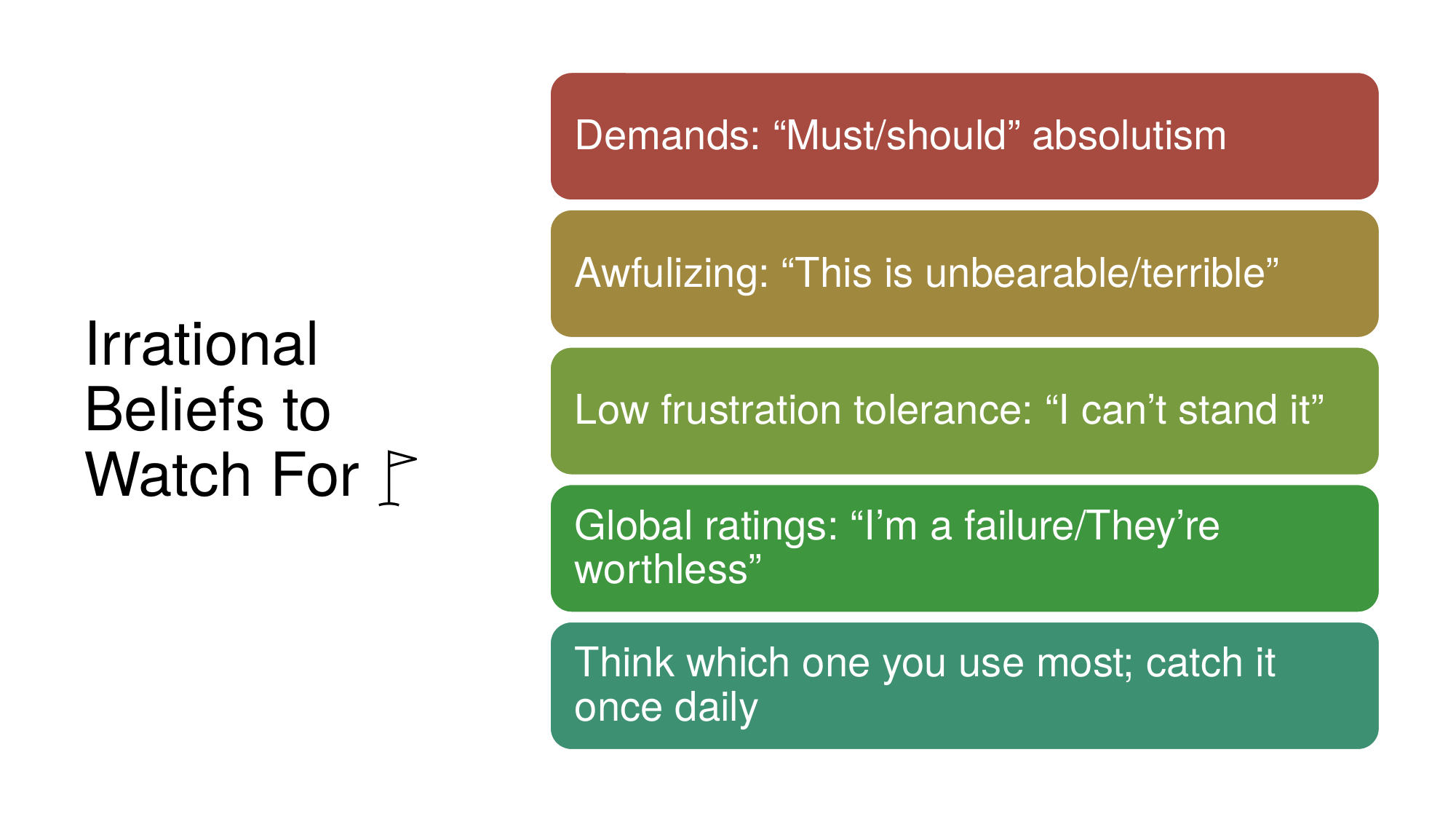

# Irrational Beliefs to Watch For 🚩
Demands: “Must/should” absolutism
Awfulizing: “This is unbearable/terrible”
Low frustration tolerance: “I can’t stand it”
Global ratings: “I’m a failure/They’re worthless”
Think which one you use most; catch it once daily